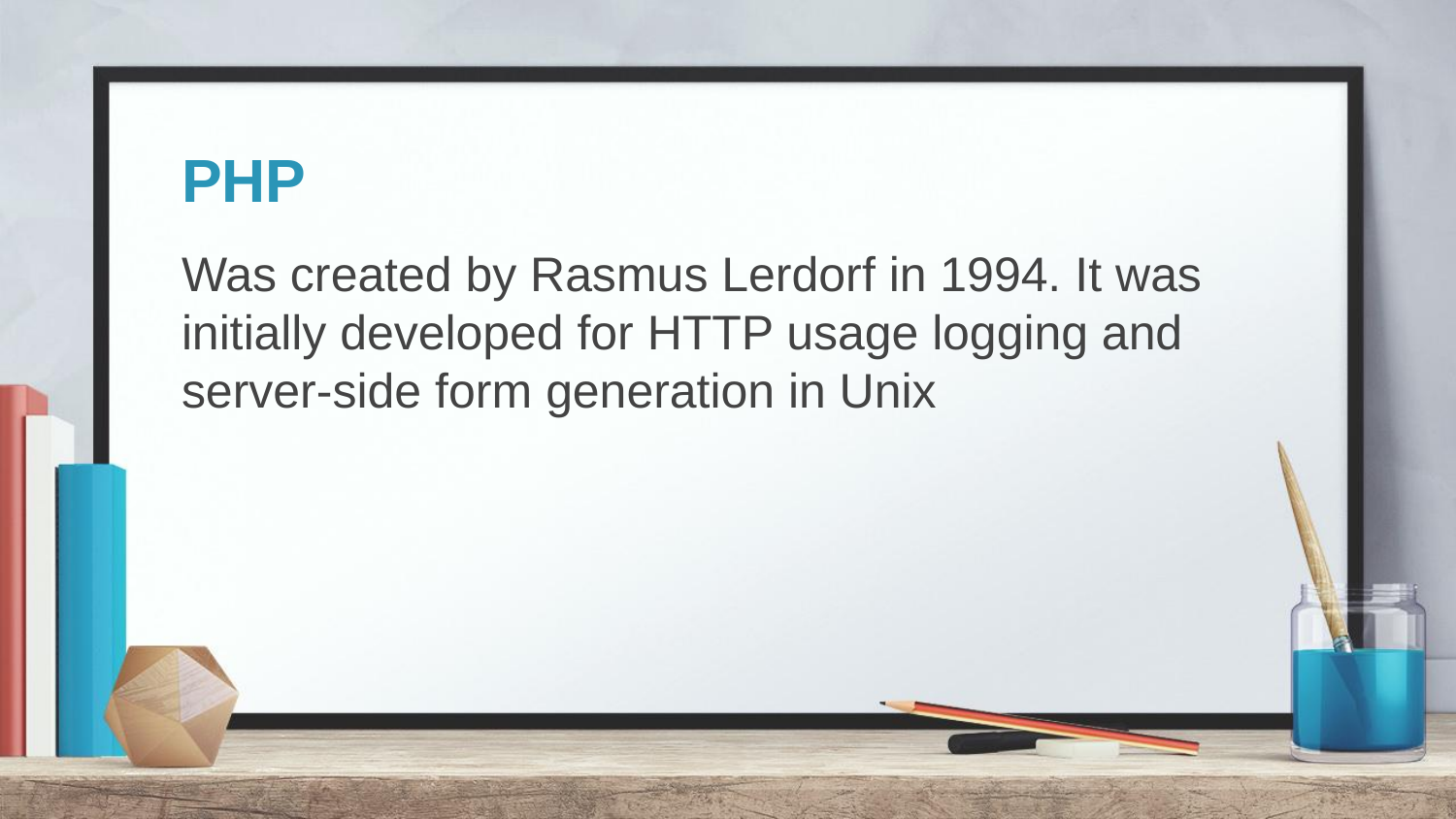

# PHP
Was created by Rasmus Lerdorf in 1994. It was initially developed for HTTP usage logging and server-side form generation in Unix